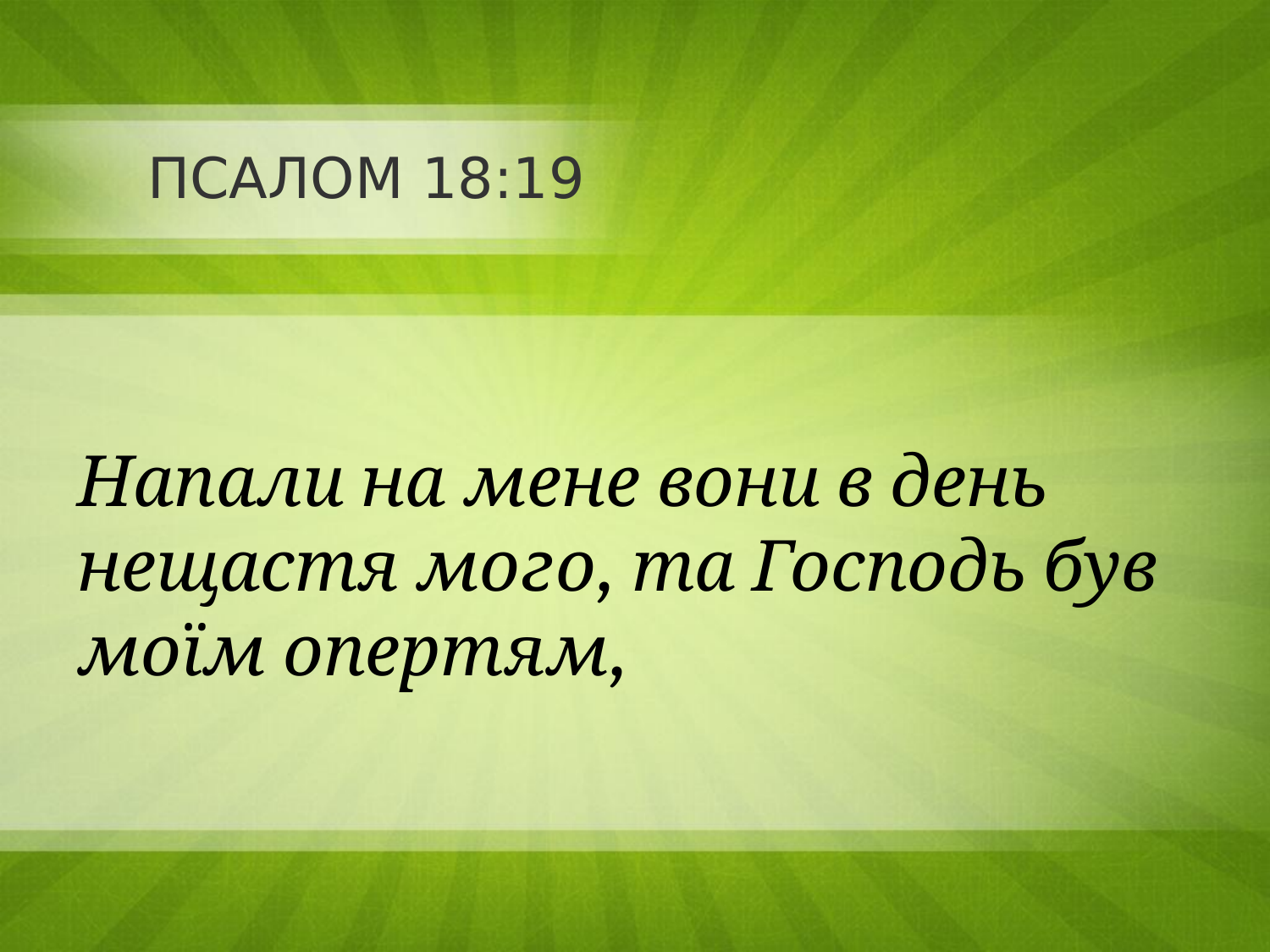

# ПСАЛОМ 18:19

Напали на мене вони в день нещастя мого, та Господь був моїм опертям,